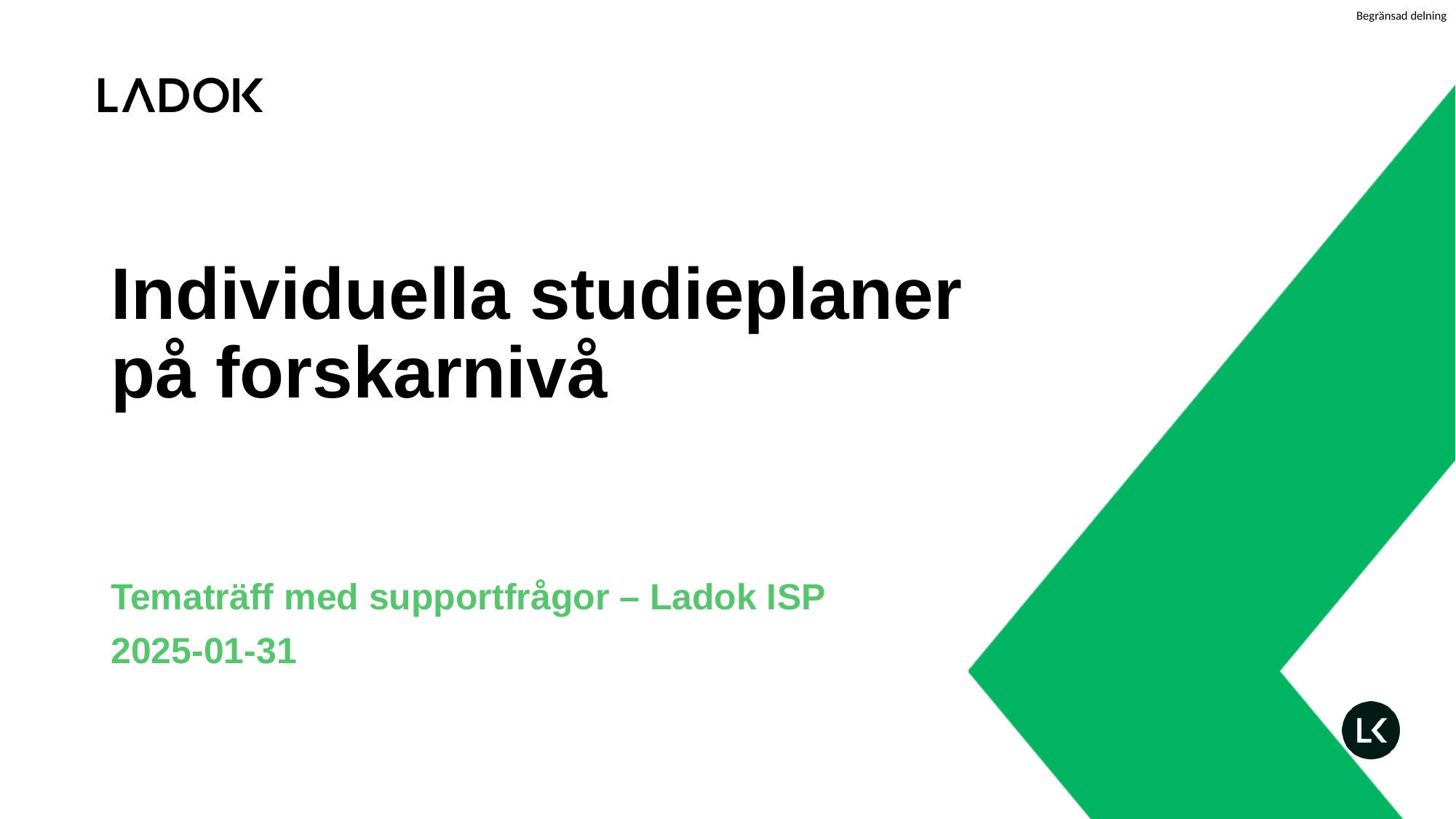

# Individuella studieplaner på forskarnivå
Tematräff med supportfrågor – Ladok ISP
2025-01-31